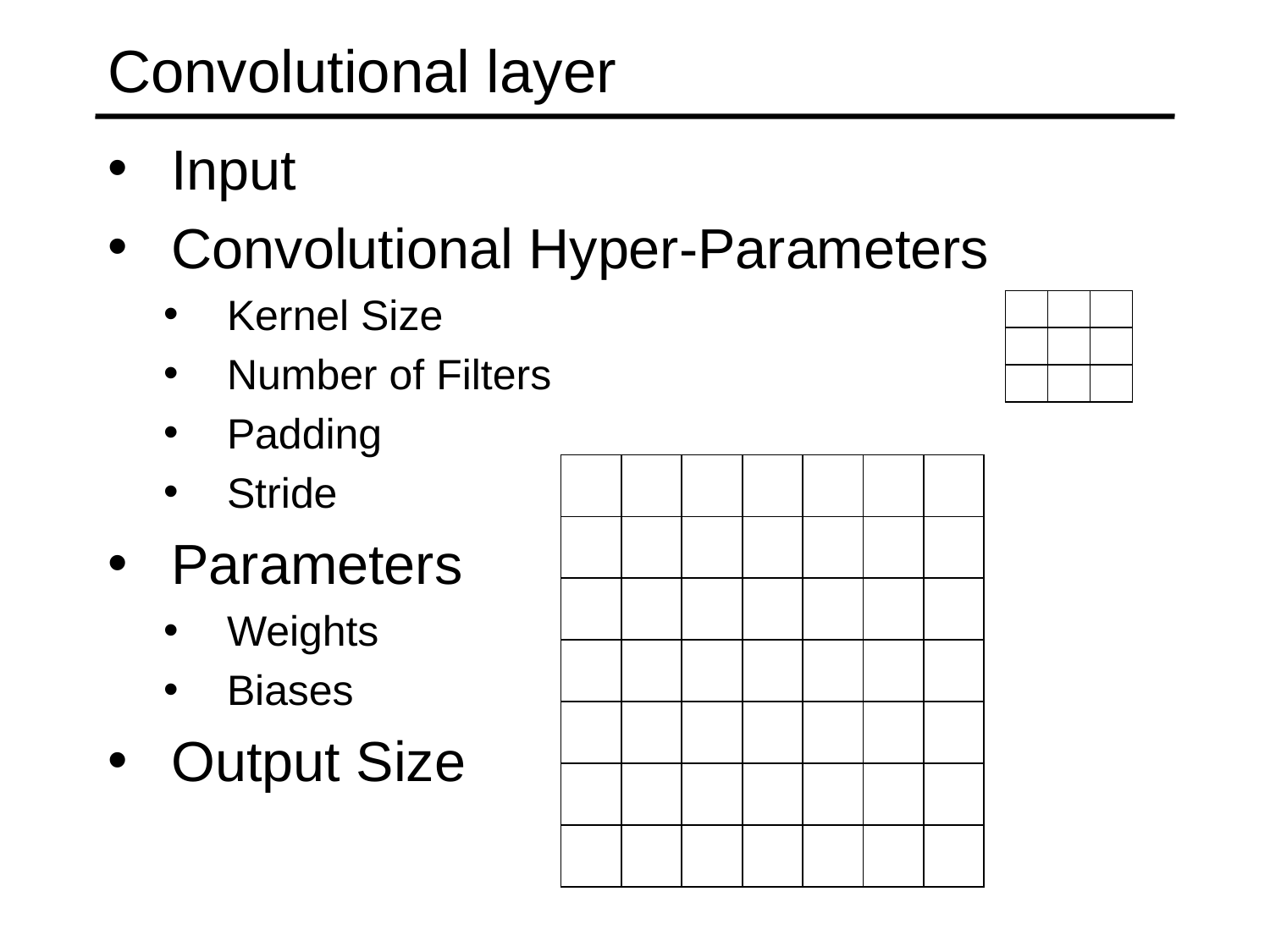

# Convolutional layer
Input
Convolutional Hyper-Parameters
Kernel Size
Number of Filters
Padding
Stride
Parameters
Weights
Biases
Output Size
|  |  |  |
| --- | --- | --- |
|  |  |  |
|  |  |  |
|  |  |  |  |  |  |  |
| --- | --- | --- | --- | --- | --- | --- |
|  |  |  |  |  |  |  |
|  |  |  |  |  |  |  |
|  |  |  |  |  |  |  |
|  |  |  |  |  |  |  |
|  |  |  |  |  |  |  |
|  |  |  |  |  |  |  |